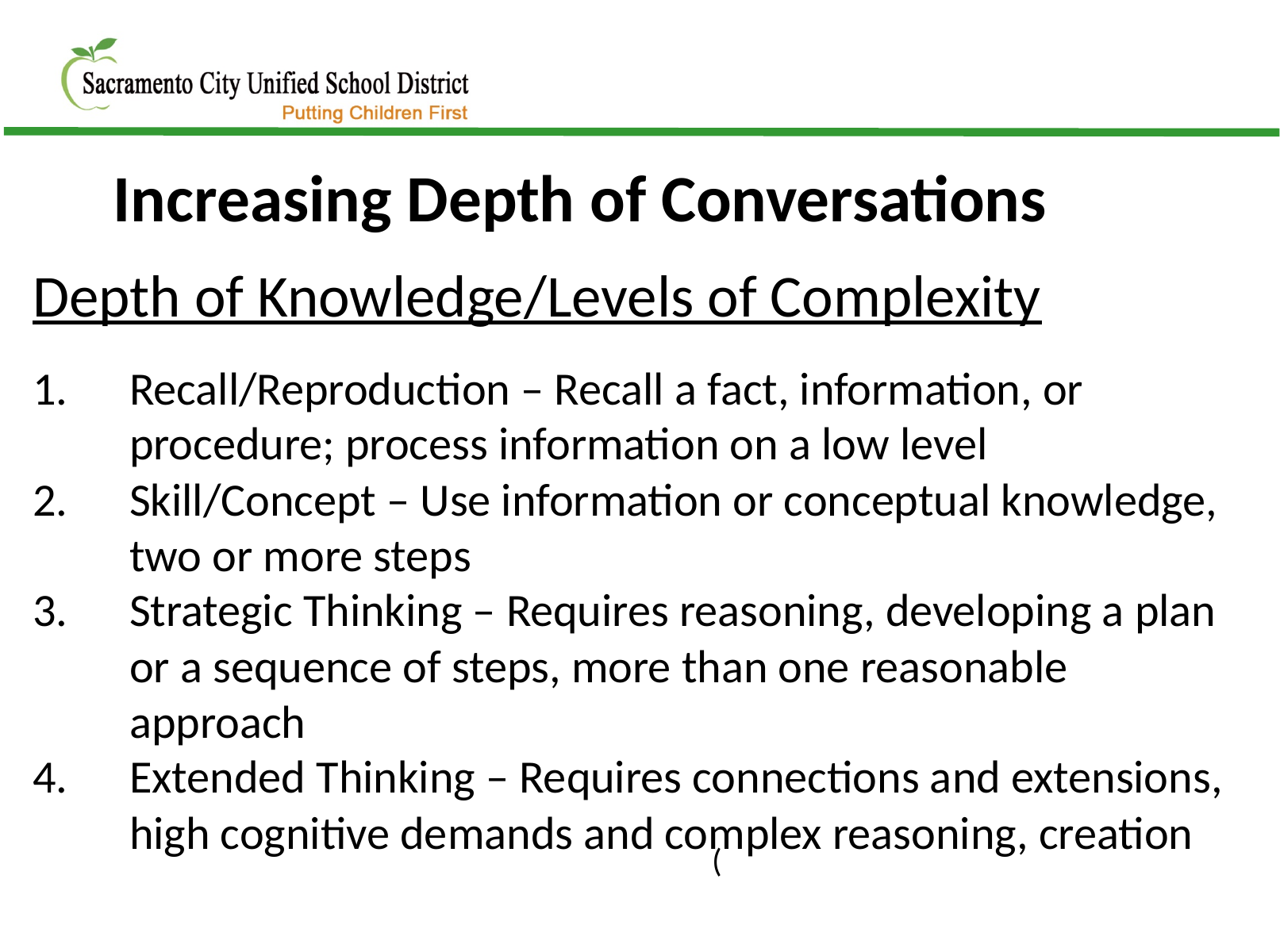

Increasing Depth of Conversations

Depth of Knowledge/Levels of Complexity
Recall/Reproduction – Recall a fact, information, or procedure; process information on a low level
Skill/Concept – Use information or conceptual knowledge, two or more steps
Strategic Thinking – Requires reasoning, developing a plan or a sequence of steps, more than one reasonable approach
Extended Thinking – Requires connections and extensions, high cognitive demands and complex reasoning, creation

(